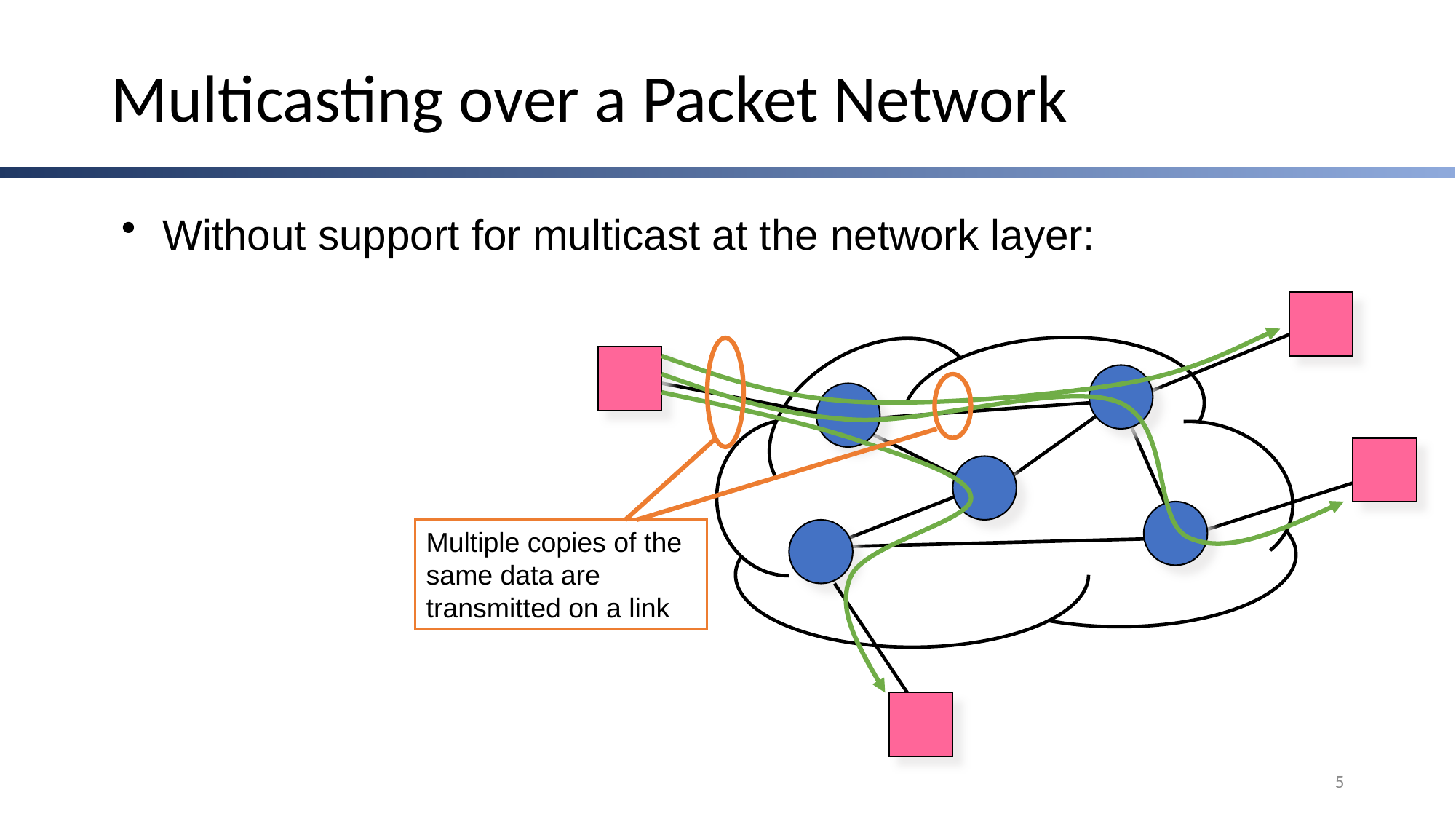

# Multicasting over a Packet Network
Without support for multicast at the network layer:

Multiple copies of the same data are transmitted on a link

5